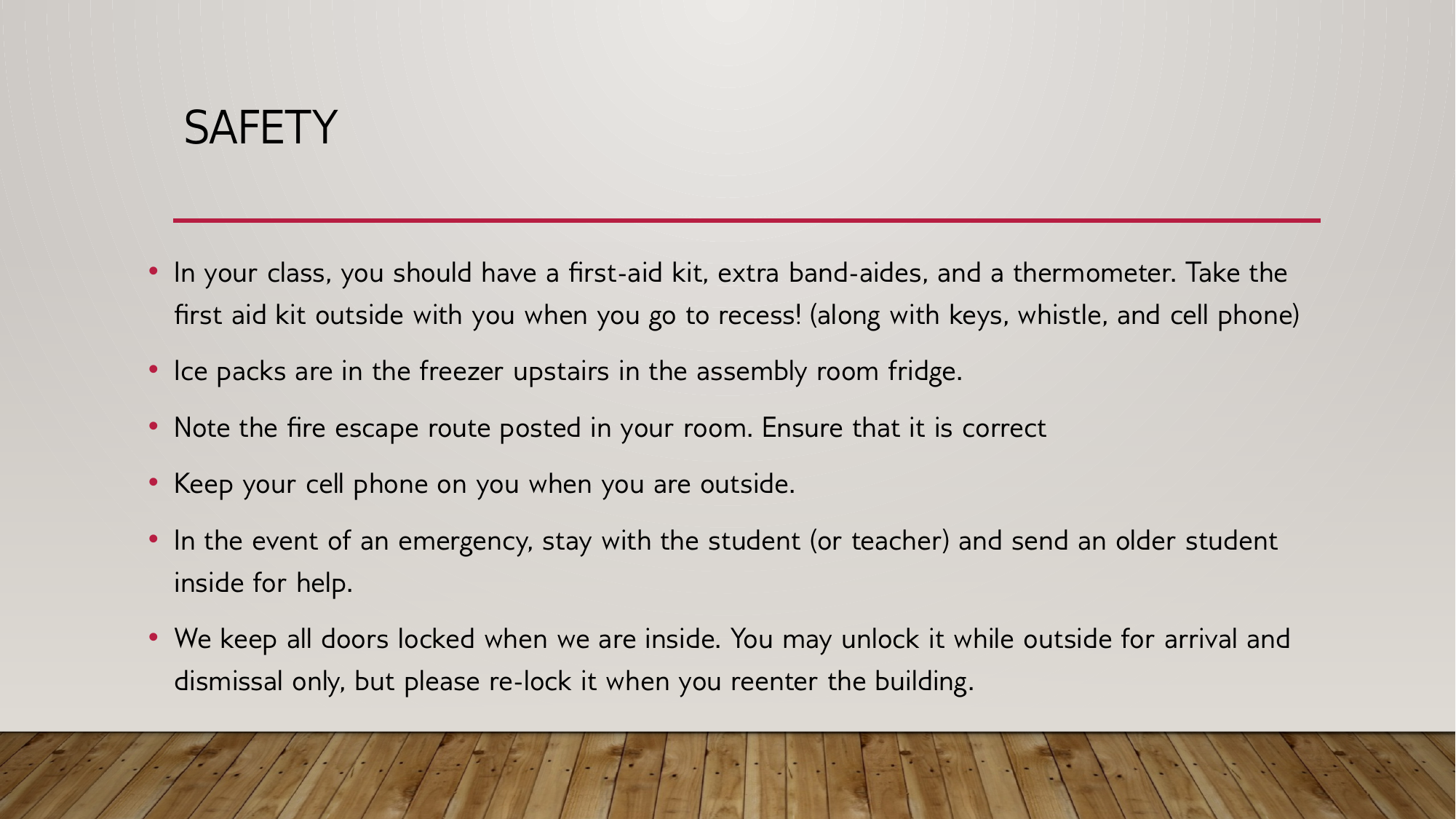

# Safety
In your class, you should have a first-aid kit, extra band-aides, and a thermometer. Take the first aid kit outside with you when you go to recess! (along with keys, whistle, and cell phone)
Ice packs are in the freezer upstairs in the assembly room fridge.
Note the fire escape route posted in your room. Ensure that it is correct
Keep your cell phone on you when you are outside.
In the event of an emergency, stay with the student (or teacher) and send an older student inside for help.
We keep all doors locked when we are inside. You may unlock it while outside for arrival and dismissal only, but please re-lock it when you reenter the building.